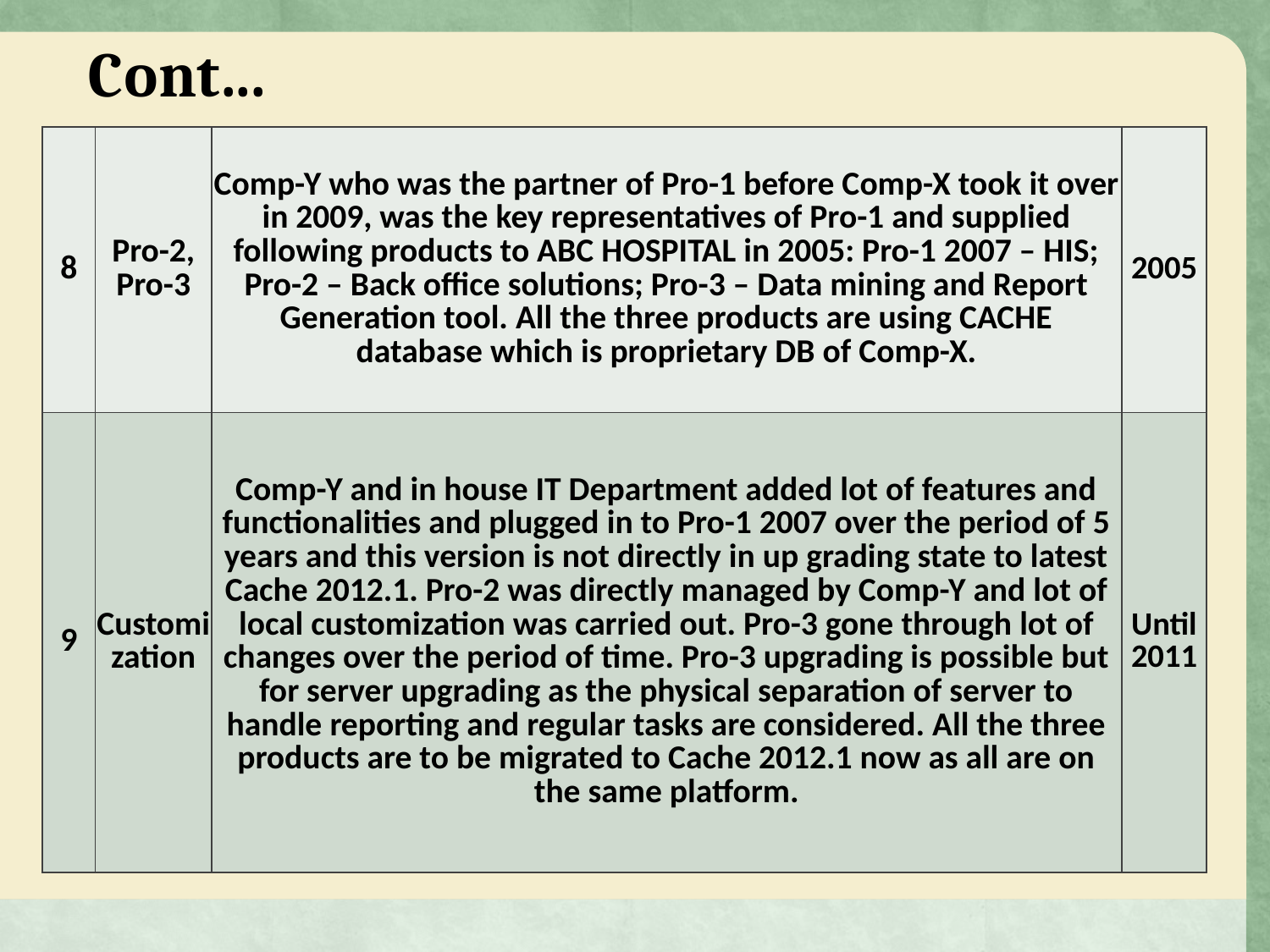

Cont...
| 8 | Pro-2, Pro-3 | Comp-Y who was the partner of Pro-1 before Comp-X took it over in 2009, was the key representatives of Pro-1 and supplied following products to ABC HOSPITAL in 2005: Pro-1 2007 – HIS; Pro-2 – Back office solutions; Pro-3 – Data mining and Report Generation tool. All the three products are using CACHE database which is proprietary DB of Comp-X. | 2005 |
| --- | --- | --- | --- |
| 9 | Customization | Comp-Y and in house IT Department added lot of features and functionalities and plugged in to Pro-1 2007 over the period of 5 years and this version is not directly in up grading state to latest Cache 2012.1. Pro-2 was directly managed by Comp-Y and lot of local customization was carried out. Pro-3 gone through lot of changes over the period of time. Pro-3 upgrading is possible but for server upgrading as the physical separation of server to handle reporting and regular tasks are considered. All the three products are to be migrated to Cache 2012.1 now as all are on the same platform. | Until 2011 |